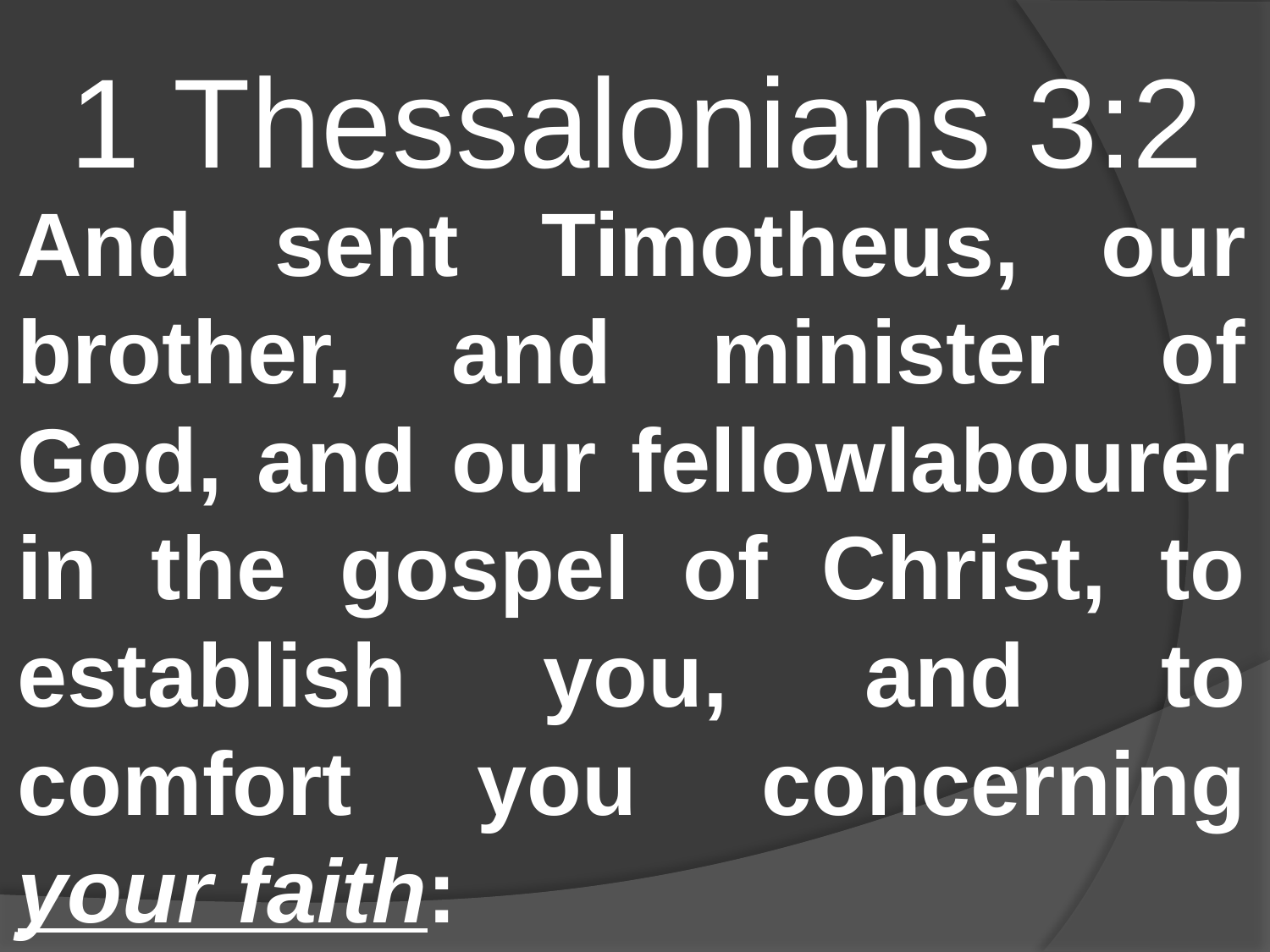

# 1 Thessalonians 3:2
And sent Timotheus, our brother, and minister of God, and our fellowlabourer in the gospel of Christ, to establish you, and to comfort you concerning your faith: